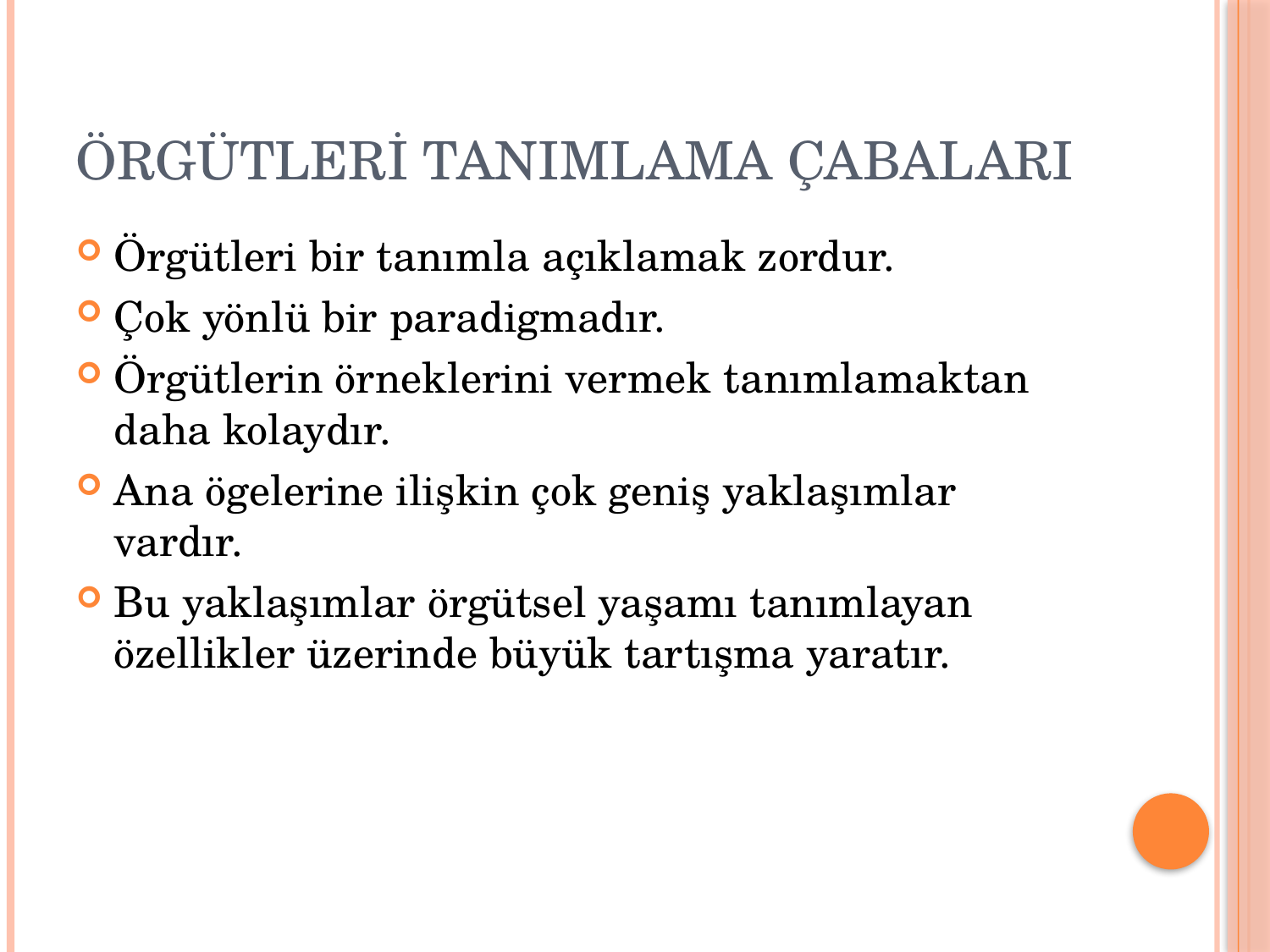

# Örgütleri tanımlama çabaları
Örgütleri bir tanımla açıklamak zordur.
Çok yönlü bir paradigmadır.
Örgütlerin örneklerini vermek tanımlamaktan daha kolaydır.
Ana ögelerine ilişkin çok geniş yaklaşımlar vardır.
Bu yaklaşımlar örgütsel yaşamı tanımlayan özellikler üzerinde büyük tartışma yaratır.